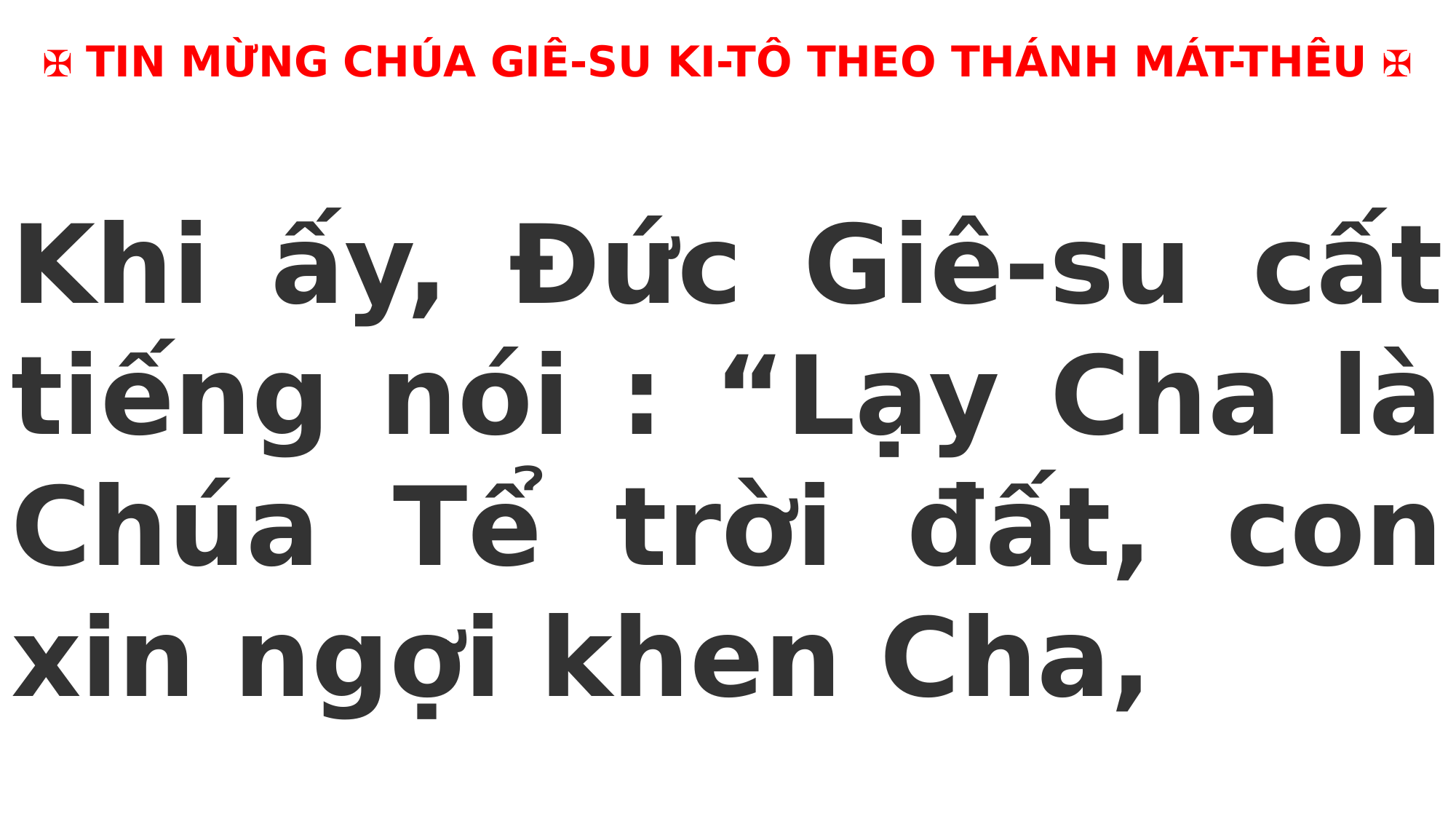

✠ TIN MỪNG CHÚA GIÊ-SU KI-TÔ THEO THÁNH MÁT-THÊU ✠
Khi ấy, Đức Giê-su cất tiếng nói : “Lạy Cha là Chúa Tể trời đất, con xin ngợi khen Cha,